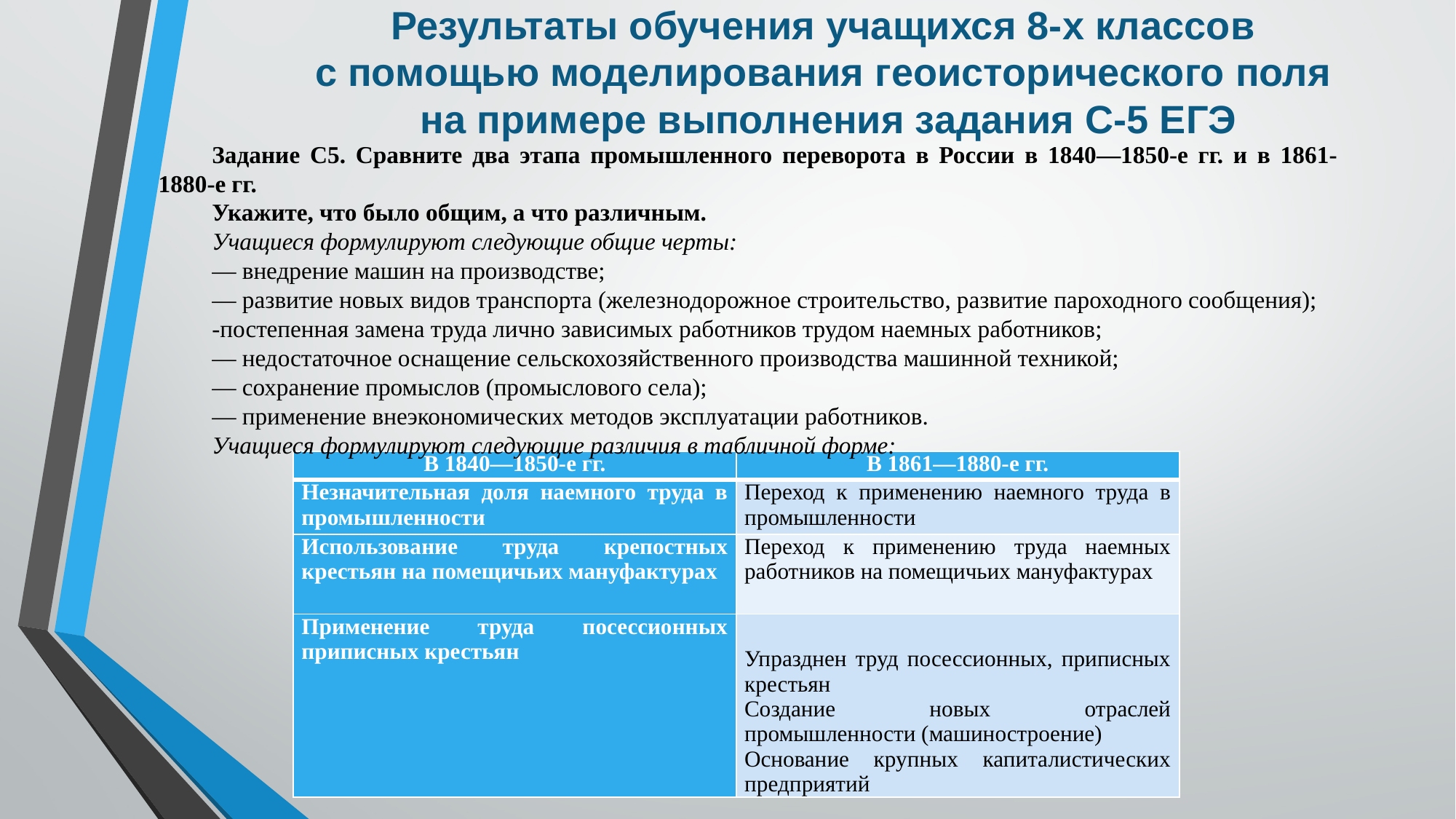

# Результаты обучения учащихся 8-х классов с помощью моделирования геоисторического поля на примере выполнения задания С-5 ЕГЭ
Задание С5. Сравните два этапа промышленного переворота в России в 1840—1850-е гг. и в 1861- 1880-е гг.
Укажите, что было общим, а что различным.
Учащиеся формулируют следующие общие черты:
— внедрение машин на производстве;
— развитие новых видов транспорта (железнодорожное строительство, развитие пароходного сообщения);
-постепенная замена труда лично зависимых работников трудом наемных работников;
— недостаточное оснащение сельскохозяйственного производства машинной техникой;
— сохранение промыслов (промыслового села);
— применение внеэкономических методов эксплуатации работников.
Учащиеся формулируют следующие различия в табличной форме:
| В 1840—1850-е гг. | В 1861—1880-е гг. |
| --- | --- |
| Незначительная доля наемного труда в промышленности | Переход к применению наемного труда в промышленности |
| Использование труда крепостных крестьян на помещичьих мануфактурах | Переход к применению труда наемных работников на помещичьих мануфактурах |
| Применение труда посессионных приписных крестьян | Упразднен труд посессионных, приписных крестьян Создание новых отраслей промышленности (машиностроение) Основание крупных капиталистических предприятий |